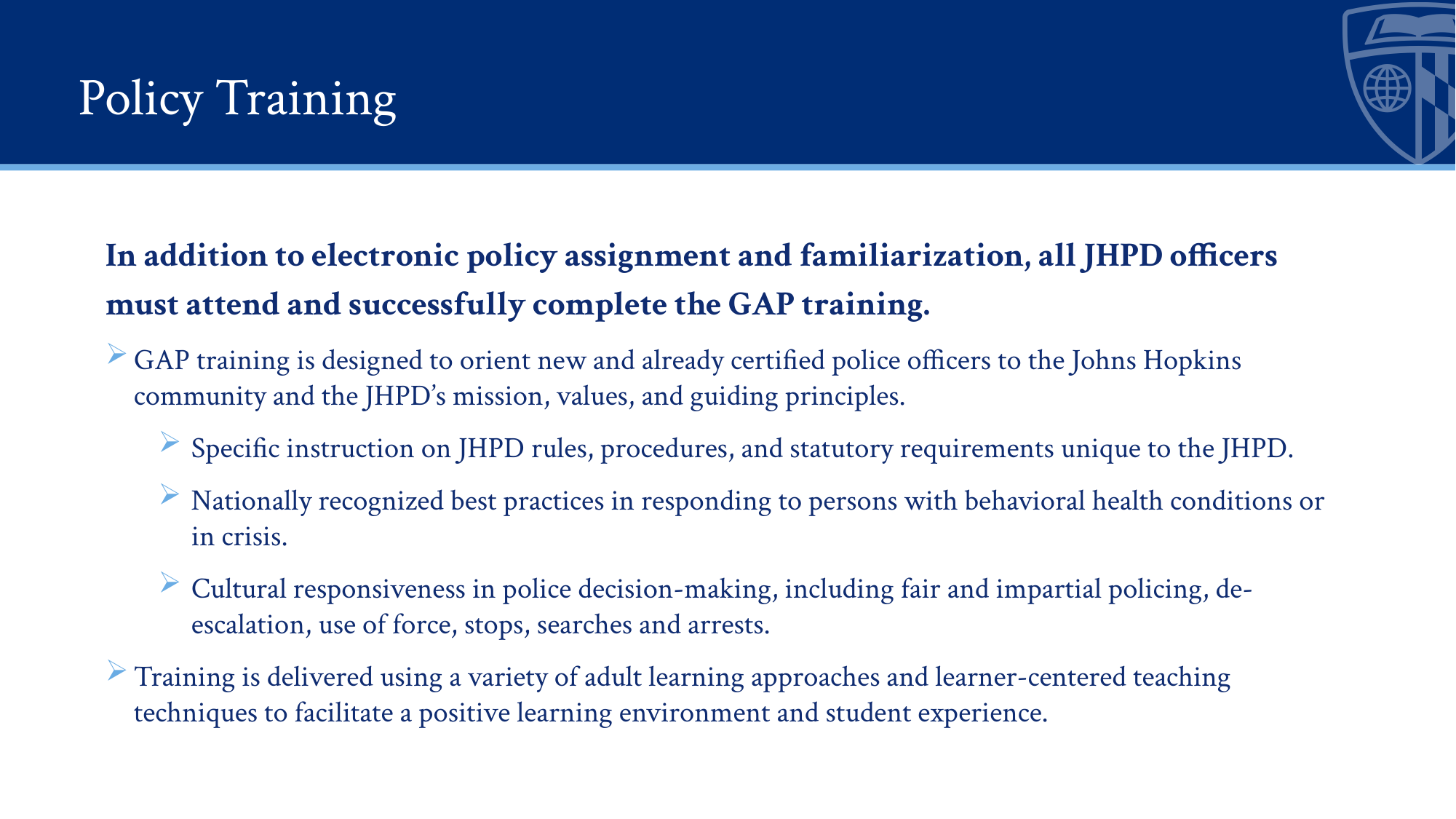

# Policy Training
In addition to electronic policy assignment and familiarization, all JHPD officers must attend and successfully complete the GAP training.
GAP training is designed to orient new and already certified police officers to the Johns Hopkins community and the JHPD’s mission, values, and guiding principles.
Specific instruction on JHPD rules, procedures, and statutory requirements unique to the JHPD.
Nationally recognized best practices in responding to persons with behavioral health conditions or in crisis.
Cultural responsiveness in police decision-making, including fair and impartial policing, de-escalation, use of force, stops, searches and arrests.
Training is delivered using a variety of adult learning approaches and learner-centered teaching techniques to facilitate a positive learning environment and student experience.